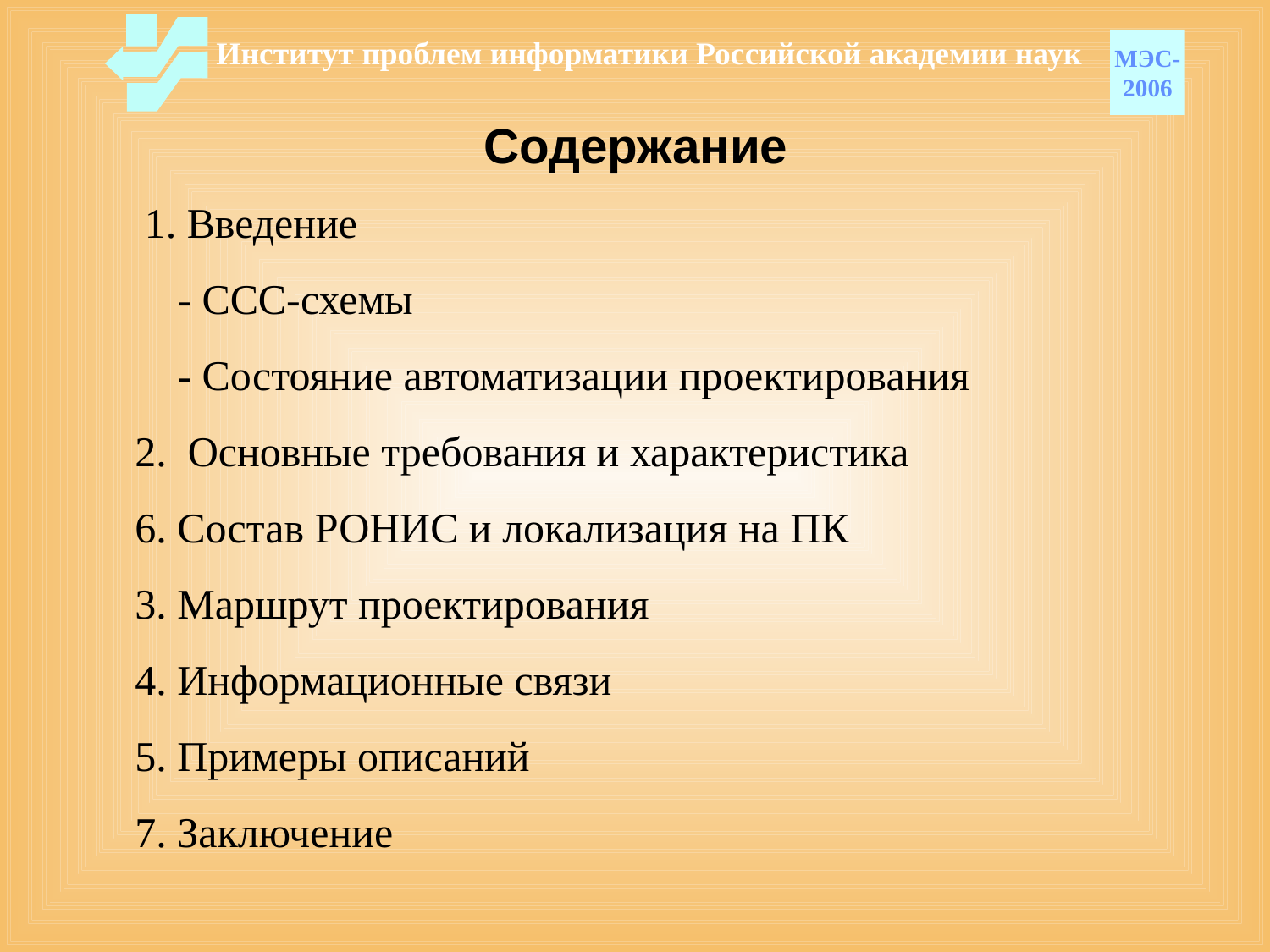

Институт проблем информатики Российской академии наук
МЭС-
2006

# Содержание
 1. Введение
    - ССС-схемы
    - Состояние автоматизации проектирования
2.  Основные требования и характеристика
6. Состав РОНИС и локализация на ПК
3. Маршрут проектирования
4. Информационные связи
5. Примеры описаний
7. Заключение